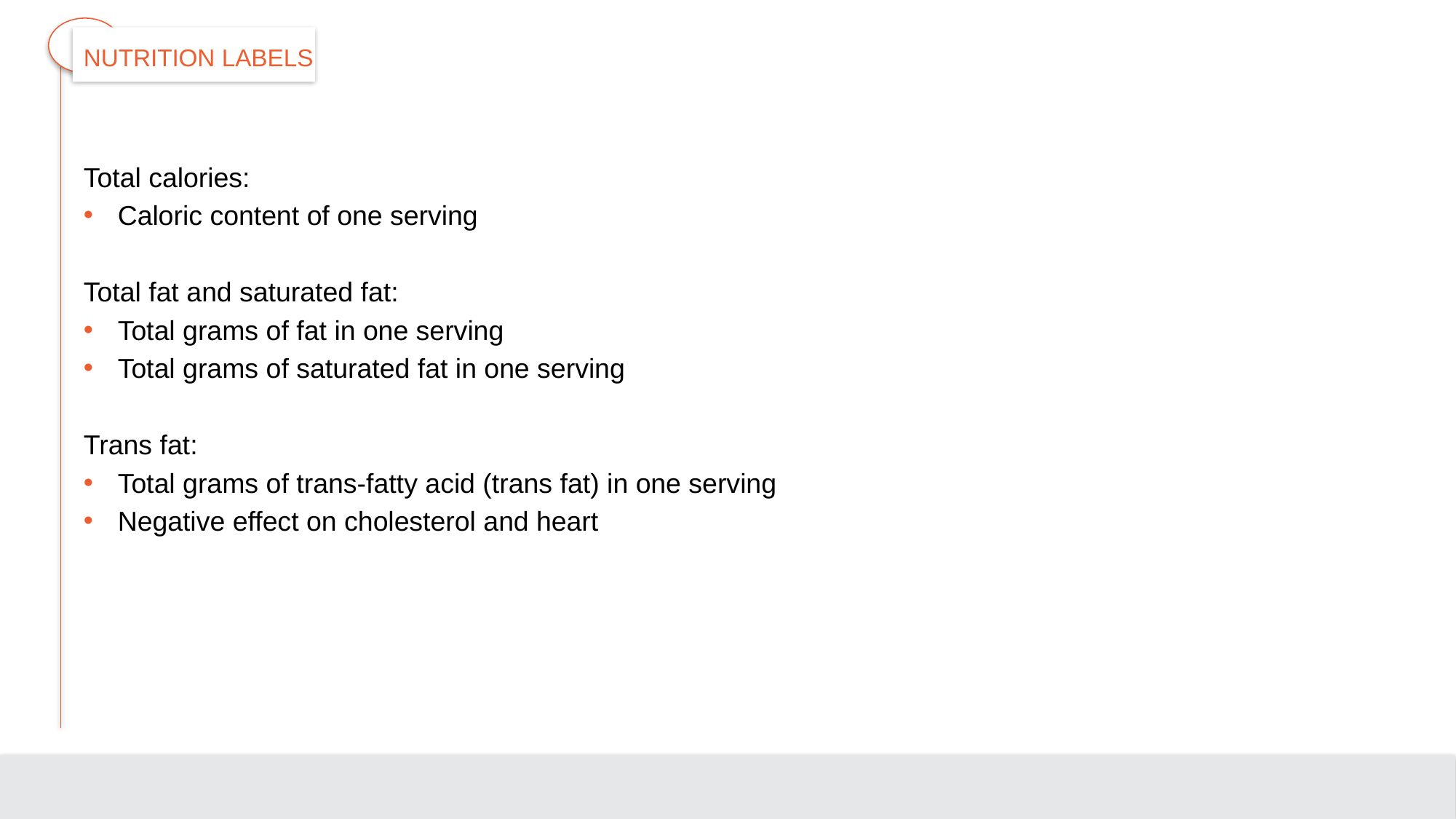

# Nutrition Labels
Total calories:
Caloric content of one serving

Total fat and saturated fat:
Total grams of fat in one serving
Total grams of saturated fat in one serving

Trans fat:
Total grams of trans-fatty acid (trans fat) in one serving
Negative effect on cholesterol and heart